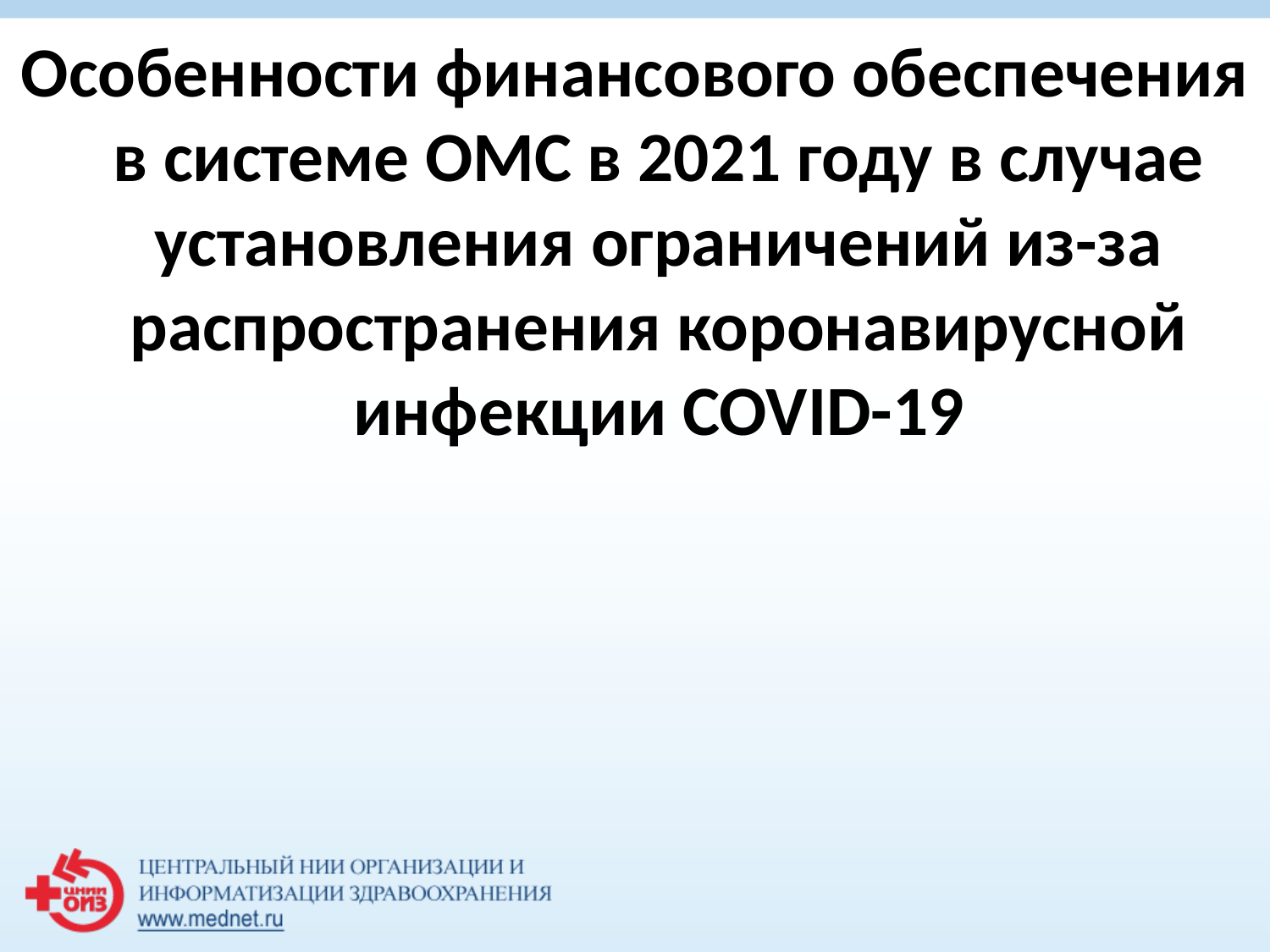

Особенности финансового обеспечения в системе ОМС в 2021 году в случае установления ограничений из-за распространения коронавирусной инфекции COVID-19